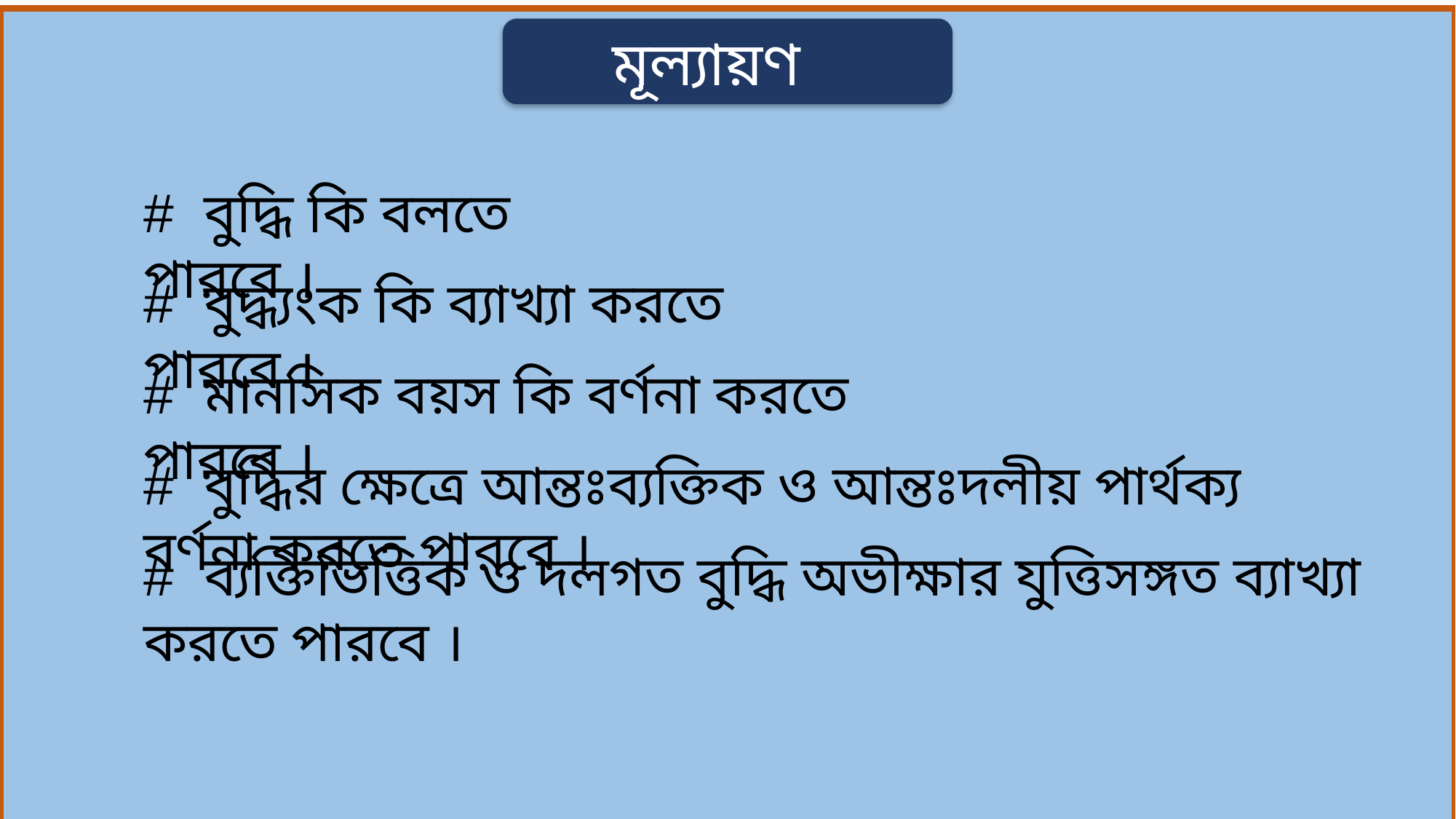

মূল্যায়ণ
#  বুদ্ধি কি বলতে পারবে ।
#  বুদ্ধ্যংক কি ব্যাখ্যা করতে পারবে ।
#  মানসিক বয়স কি বর্ণনা করতে পারবে ।
#  বুদ্ধির ক্ষেত্রে আন্তঃব্যক্তিক ও আন্তঃদলীয় পার্থক্য  বর্ণনা করতে পারবে ।
#  ব্যক্তিভিত্তিক ও দলগত বুদ্ধি অভীক্ষার যুত্তিসঙ্গত ব্যাখ্যা করতে পারবে ।